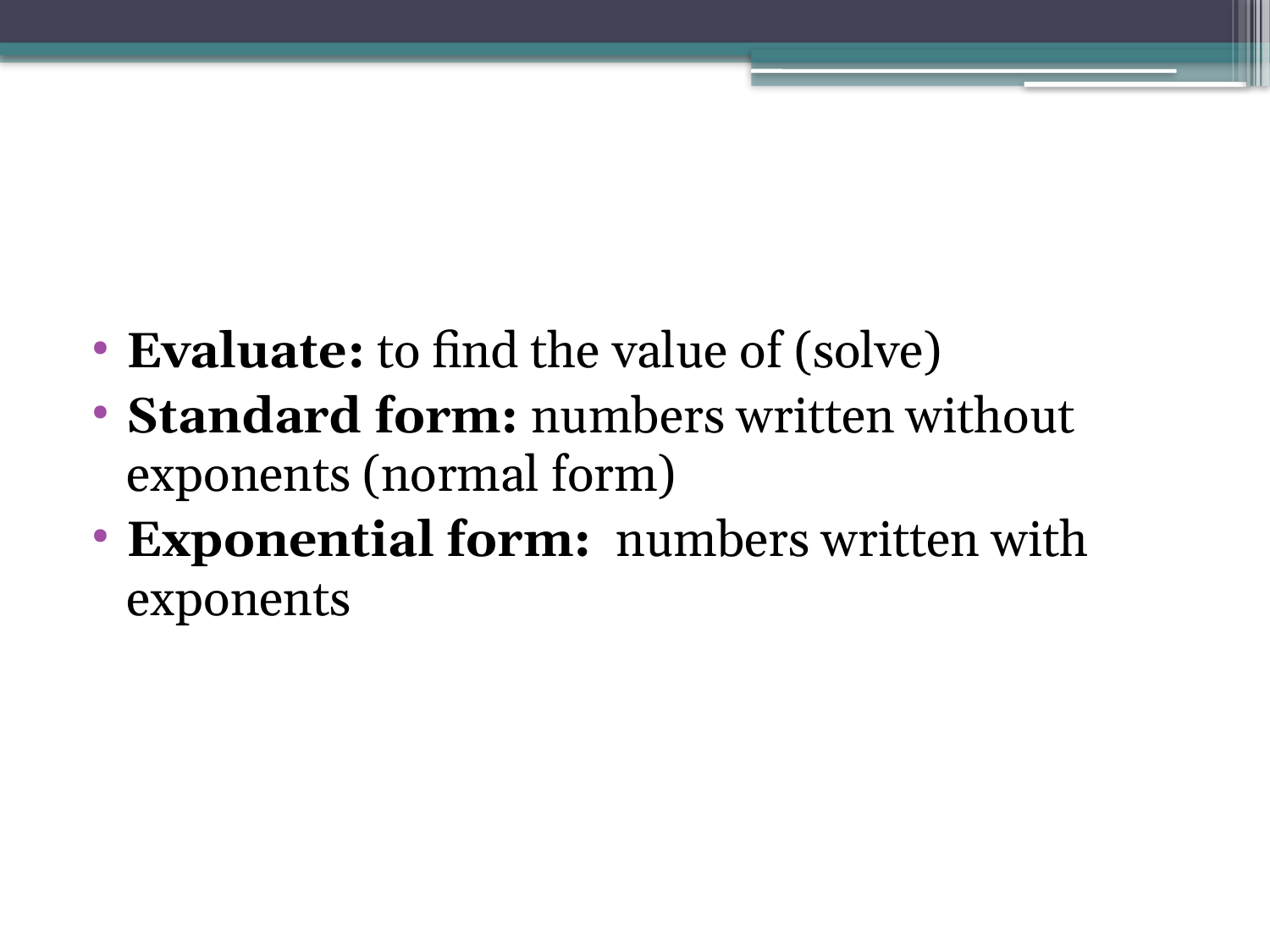

#
Evaluate: to find the value of (solve)
Standard form: numbers written without exponents (normal form)
Exponential form:  numbers written with exponents